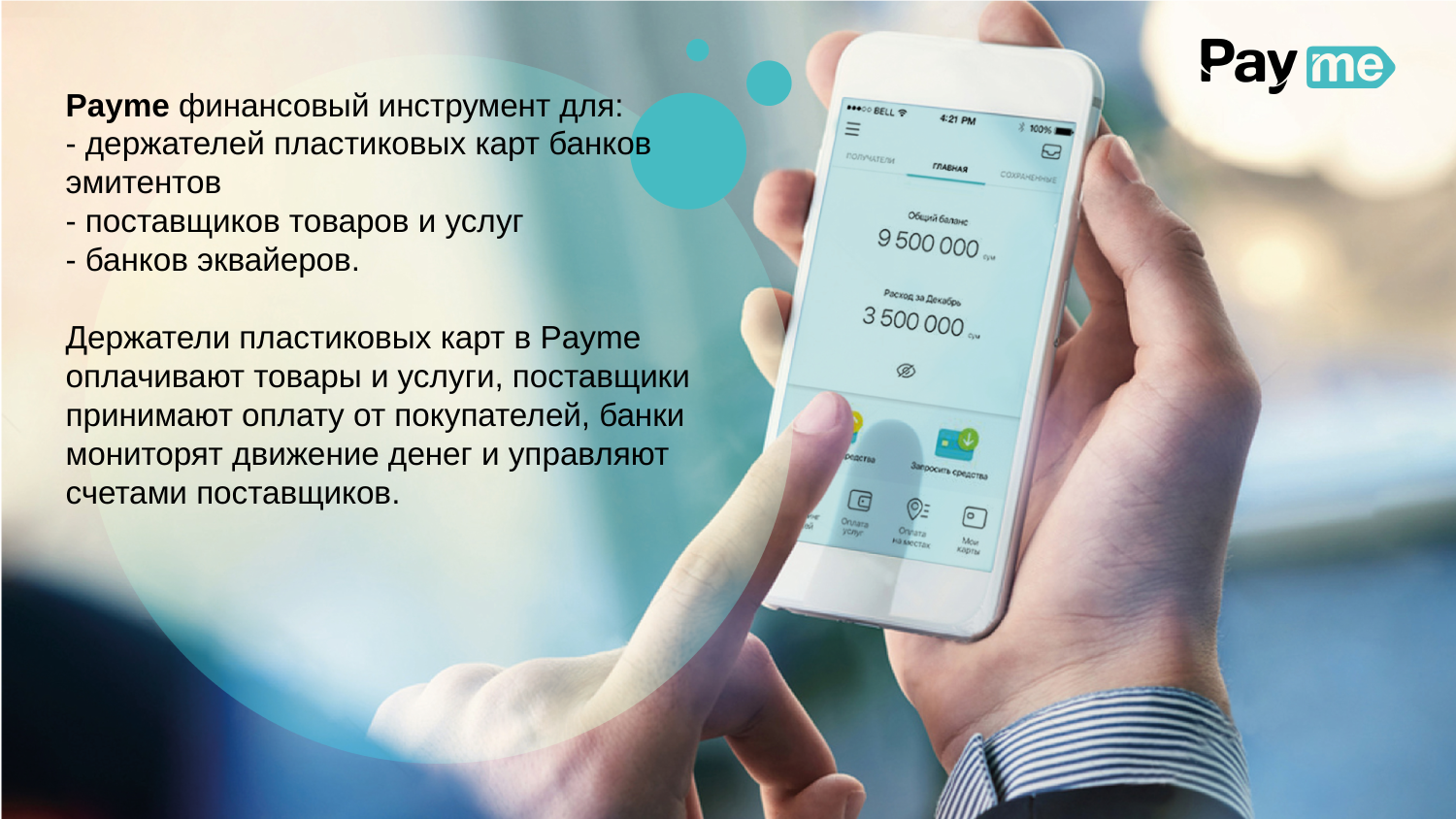

Payme финансовый инструмент для:
- держателей пластиковых карт банков эмитентов
- поставщиков товаров и услуг
- банков эквайеров.

Держатели пластиковых карт в Payme оплачивают товары и услуги, поставщики принимают оплату от покупателей, банки мониторят движение денег и управляют счетами поставщиков.